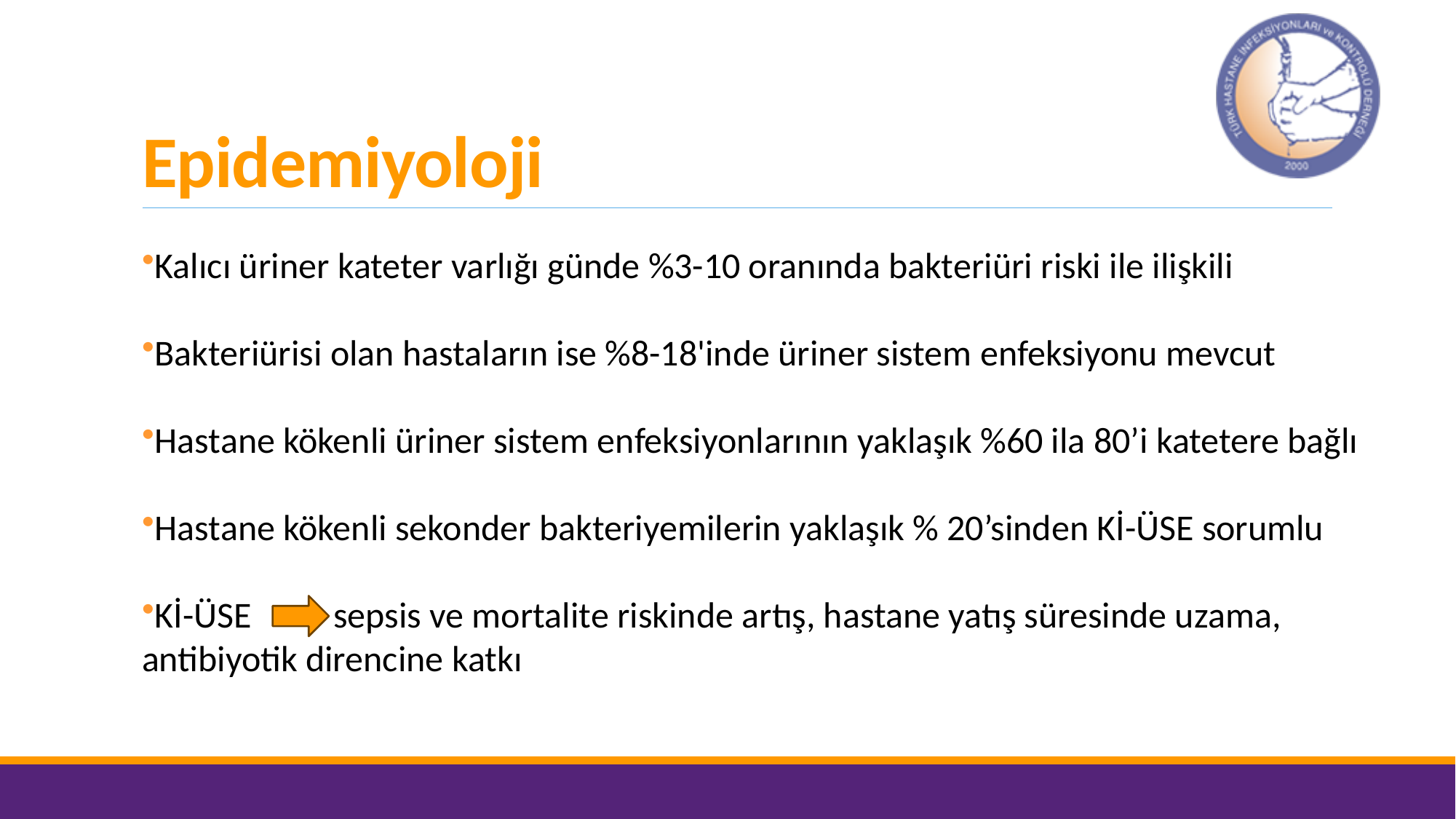

# Epidemiyoloji
Kalıcı üriner kateter varlığı günde %3-10 oranında bakteriüri riski ile ilişkili

Bakteriürisi olan hastaların ise %8-18'inde üriner sistem enfeksiyonu mevcut

Hastane kökenli üriner sistem enfeksiyonlarının yaklaşık %60 ila 80’i katetere bağlı

Hastane kökenli sekonder bakteriyemilerin yaklaşık % 20’sinden Kİ-ÜSE sorumlu

Kİ-ÜSE          sepsis ve mortalite riskinde artış, hastane yatış süresinde uzama, antibiyotik direncine katkı